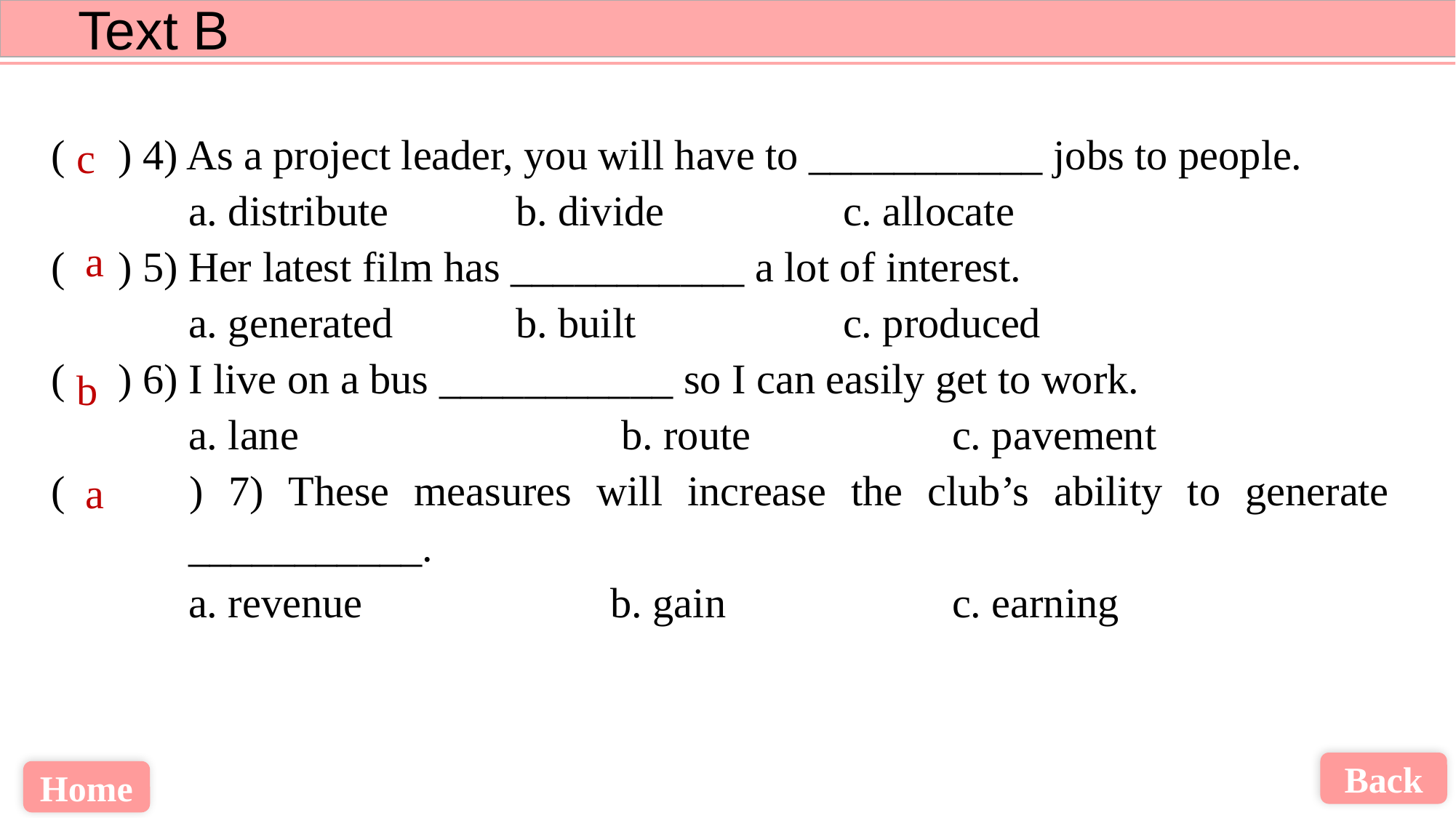

(     ) 4) As a project leader, you will have to ___________ jobs to people.
a. distribute		b. divide		c. allocate
(     ) 5) Her latest film has ___________ a lot of interest.
a. generated		b. built		c. produced
(     ) 6) I live on a bus ___________ so I can easily get to work.
a. lane		          b. route		c. pavement
(     ) 7) These measures will increase the club’s ability to generate ___________.
a. revenue		         b. gain			c. earning
c
a
b
a
Back